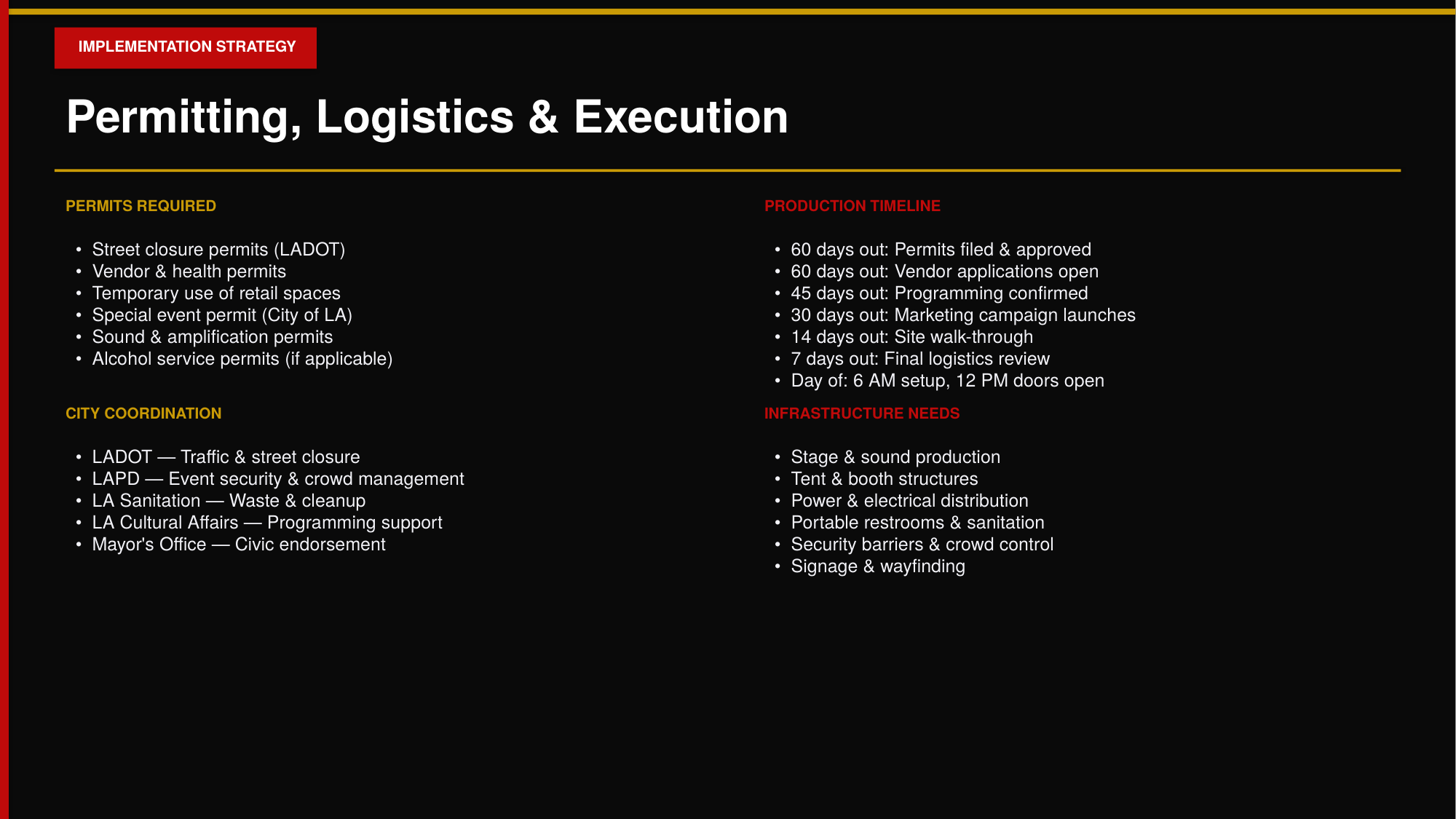

IMPLEMENTATION STRATEGY
Permitting, Logistics & Execution

PERMITS REQUIRED
PRODUCTION TIMELINE
  •  Street closure permits (LADOT)
  •  Vendor & health permits
  •  Temporary use of retail spaces
  •  Special event permit (City of LA)
  •  Sound & amplification permits
  •  Alcohol service permits (if applicable)
  •  60 days out: Permits filed & approved
  •  60 days out: Vendor applications open
  •  45 days out: Programming confirmed
  •  30 days out: Marketing campaign launches
  •  14 days out: Site walk-through
  •  7 days out: Final logistics review
  •  Day of: 6 AM setup, 12 PM doors open
CITY COORDINATION
INFRASTRUCTURE NEEDS
  •  Stage & sound production
  •  Tent & booth structures
  •  Power & electrical distribution
  •  Portable restrooms & sanitation
  •  Security barriers & crowd control
  •  Signage & wayfinding
  •  LADOT — Traffic & street closure
  •  LAPD — Event security & crowd management
  •  LA Sanitation — Waste & cleanup
  •  LA Cultural Affairs — Programming support
  •  Mayor's Office — Civic endorsement